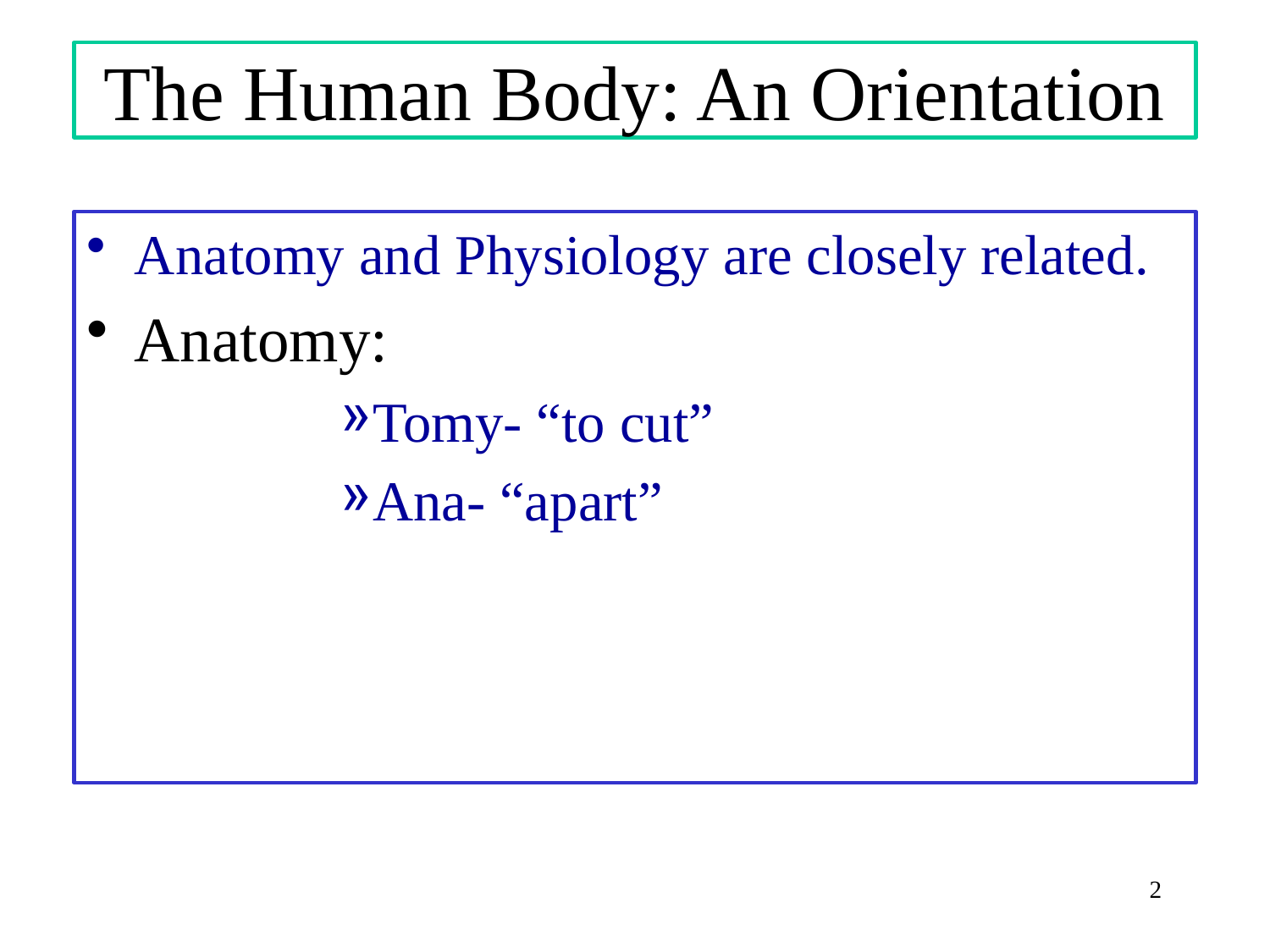

# The Human Body: An Orientation
Anatomy and Physiology are closely related.
Anatomy:
Tomy- “to cut”
Ana- “apart”

2